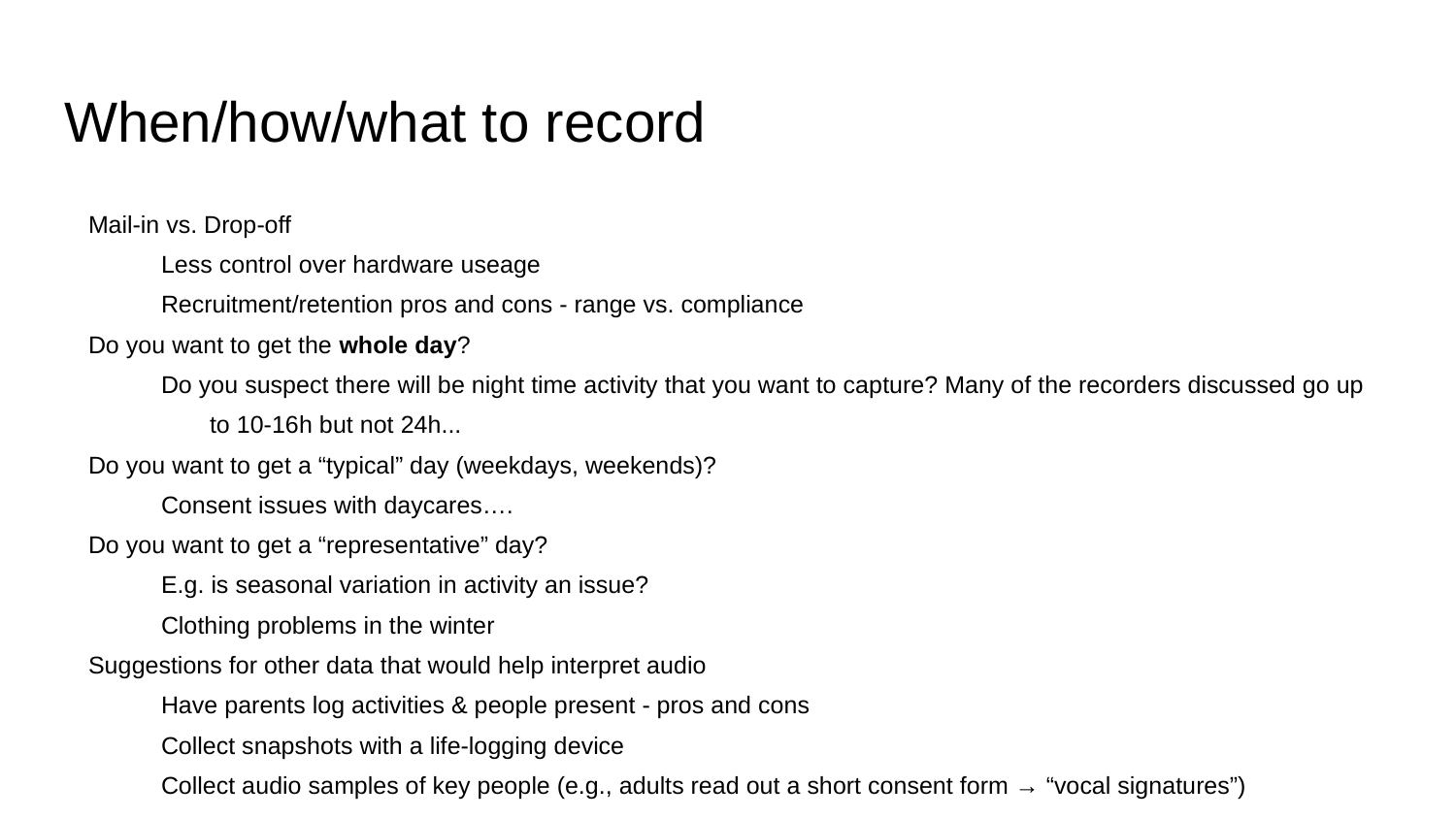

# When/how/what to record
Mail-in vs. Drop-off
Less control over hardware useage
Recruitment/retention pros and cons - range vs. compliance
Do you want to get the whole day?
Do you suspect there will be night time activity that you want to capture? Many of the recorders discussed go up to 10-16h but not 24h...
Do you want to get a “typical” day (weekdays, weekends)?
Consent issues with daycares….
Do you want to get a “representative” day?
E.g. is seasonal variation in activity an issue?
Clothing problems in the winter
Suggestions for other data that would help interpret audio
Have parents log activities & people present - pros and cons
Collect snapshots with a life-logging device
Collect audio samples of key people (e.g., adults read out a short consent form → “vocal signatures”)